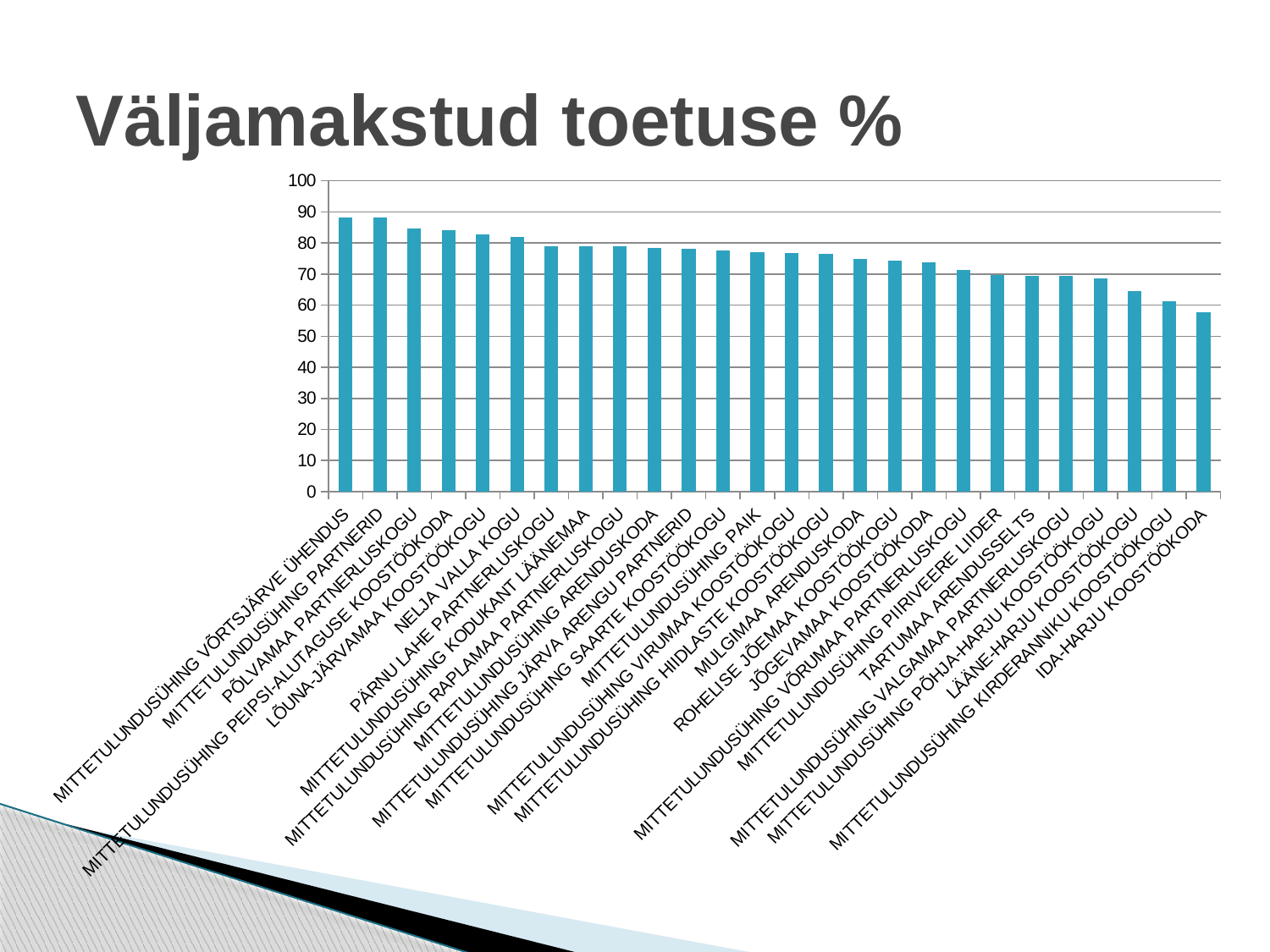

# Väljamakstud toetuse %

### Chart

| Category | väljamakstud toetuse % |
|---|---|
| MITTETULUNDUSÜHING VÕRTSJÄRVE ÜHENDUS | 88.3 |
| MITTETULUNDUSÜHING PARTNERID | 88.1 |
| PÕLVAMAA PARTNERLUSKOGU | 84.7 |
| MITTETULUNDUSÜHING PEIPSI-ALUTAGUSE KOOSTÖÖKODA | 84.0 |
| LÕUNA-JÄRVAMAA KOOSTÖÖKOGU | 82.7 |
| NELJA VALLA KOGU | 81.9 |
| PÄRNU LAHE PARTNERLUSKOGU | 78.9 |
| MITTETULUNDUSÜHING KODUKANT LÄÄNEMAA | 78.8 |
| MITTETULUNDUSÜHING RAPLAMAA PARTNERLUSKOGU | 78.8 |
| MITTETULUNDUSÜHING ARENDUSKODA | 78.4 |
| MITTETULUNDUSÜHING JÄRVA ARENGU PARTNERID | 78.2 |
| MITTETULUNDUSÜHING SAARTE KOOSTÖÖKOGU | 77.7 |
| MITTETULUNDUSÜHING PAIK | 77.0 |
| MITTETULUNDUSÜHING VIRUMAA KOOSTÖÖKOGU | 76.8 |
| MITTETULUNDUSÜHING HIIDLASTE KOOSTÖÖKOGU | 76.4 |
| MULGIMAA ARENDUSKODA | 74.8 |
| ROHELISE JÕEMAA KOOSTÖÖKOGU | 74.3 |
| JÕGEVAMAA KOOSTÖÖKODA | 73.7 |
| MITTETULUNDUSÜHING VÕRUMAA PARTNERLUSKOGU | 71.3 |
| MITTETULUNDUSÜHING PIIRIVEERE LIIDER | 69.8 |
| TARTUMAA ARENDUSSELTS | 69.5 |
| MITTETULUNDUSÜHING VALGAMAA PARTNERLUSKOGU | 69.3 |
| MITTETULUNDUSÜHING PÕHJA-HARJU KOOSTÖÖKOGU | 68.7 |
| LÄÄNE-HARJU KOOSTÖÖKOGU | 64.5 |
| MITTETULUNDUSÜHING KIRDERANNIKU KOOSTÖÖKOGU | 61.3 |
| IDA-HARJU KOOSTÖÖKODA | 57.6 |